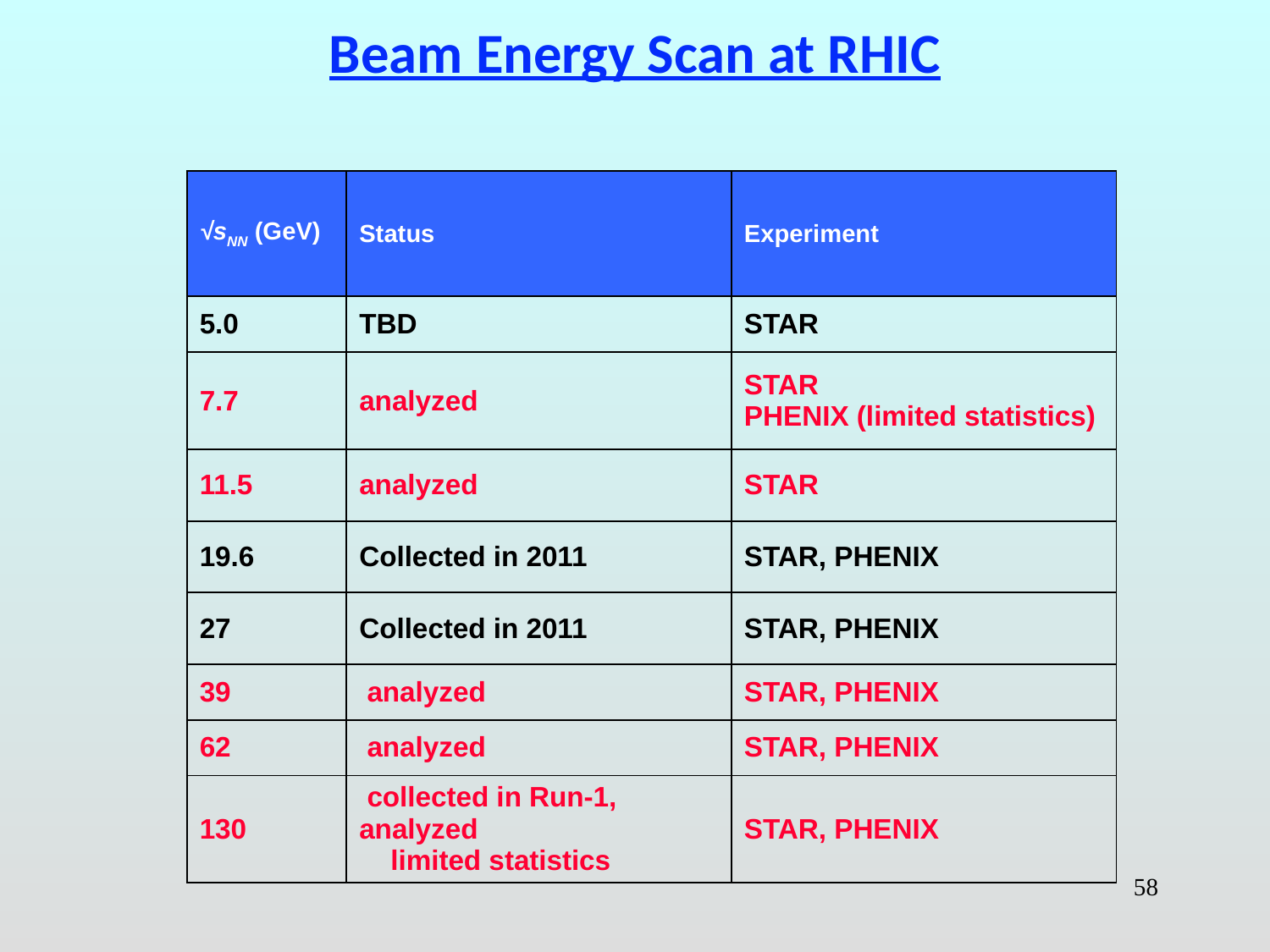

# Beam Energy Scan at RHIC
| √sNN (GeV) | Status | Experiment |
| --- | --- | --- |
| 5.0 | TBD | STAR |
| 7.7 | analyzed | STAR PHENIX (limited statistics) |
| 11.5 | analyzed | STAR |
| 19.6 | Collected in 2011 | STAR, PHENIX |
| 27 | Collected in 2011 | STAR, PHENIX |
| 39 | analyzed | STAR, PHENIX |
| 62 | analyzed | STAR, PHENIX |
| 130 | collected in Run-1, analyzed limited statistics | STAR, PHENIX |
58